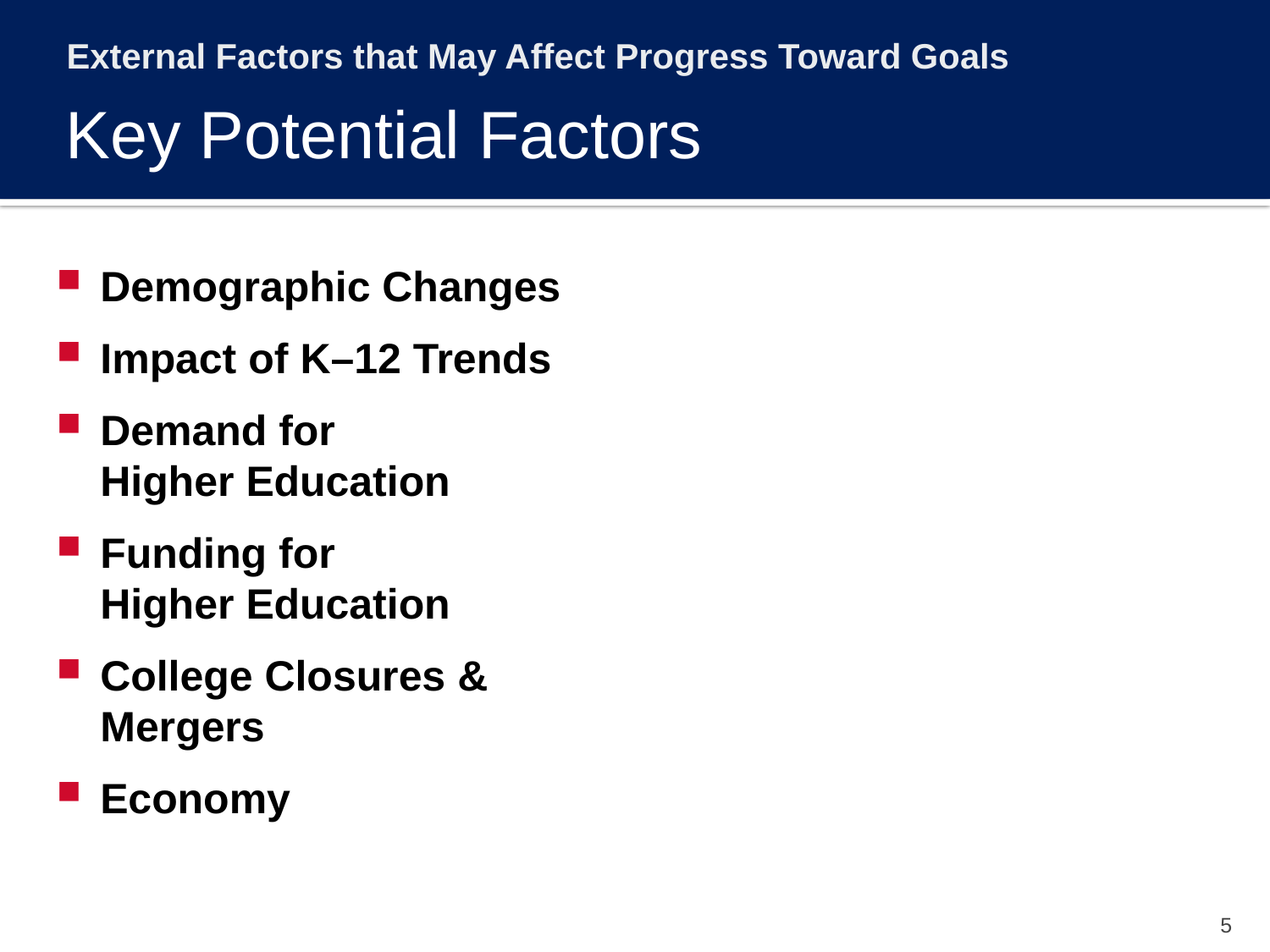

External Factors that May Affect Progress Toward Goals
# Key Potential Factors
Demographic Changes
Impact of K–12 Trends
Demand for
Higher Education
Funding for
Higher Education
College Closures & Mergers
Economy